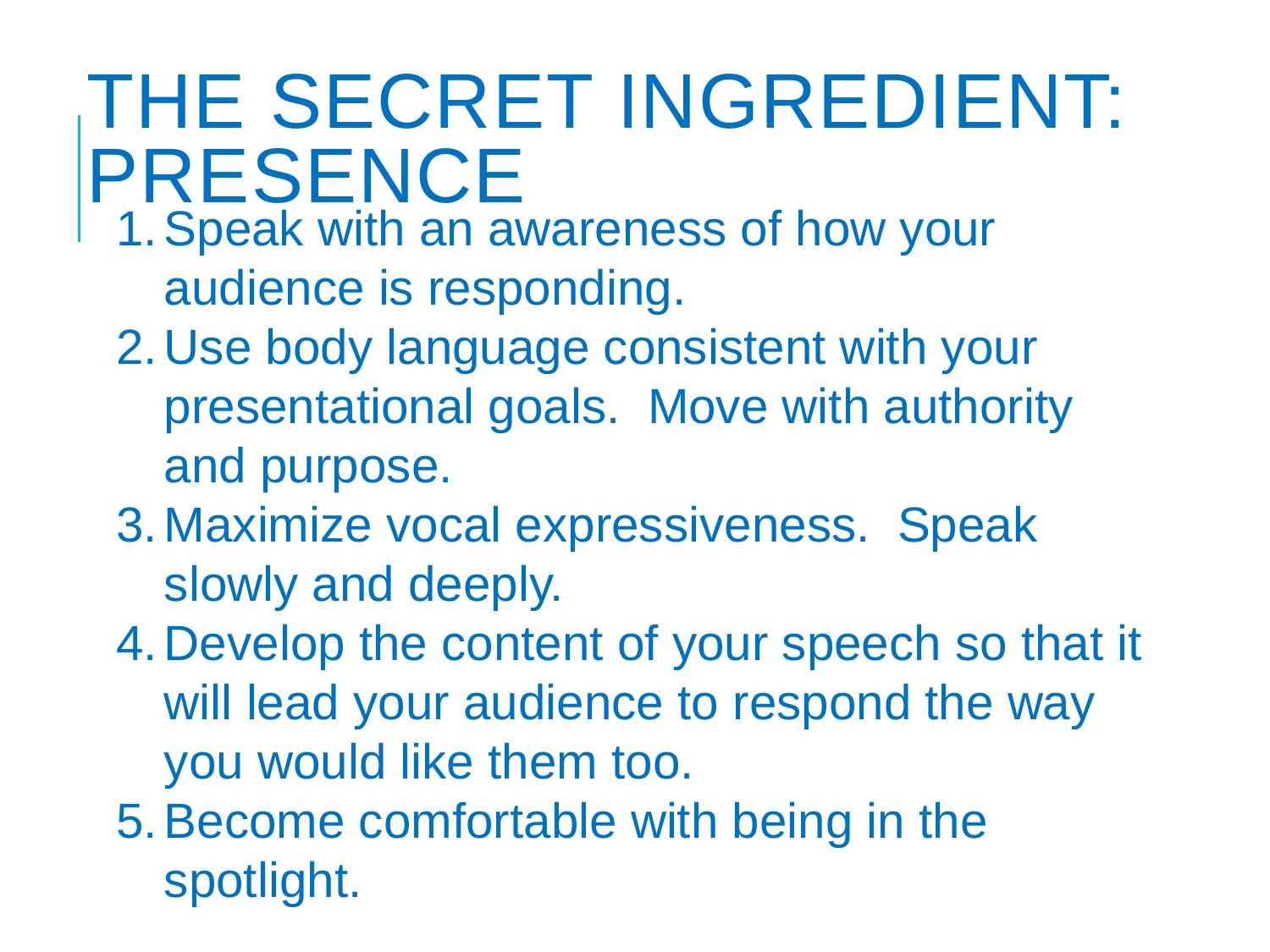

# The Secret Ingredient:  Presence
Speak with an awareness of how your audience is responding.
Use body language consistent with your presentational goals.  Move with authority and purpose.
Maximize vocal expressiveness.  Speak slowly and deeply.
Develop the content of your speech so that it will lead your audience to respond the way you would like them too.
Become comfortable with being in the spotlight.